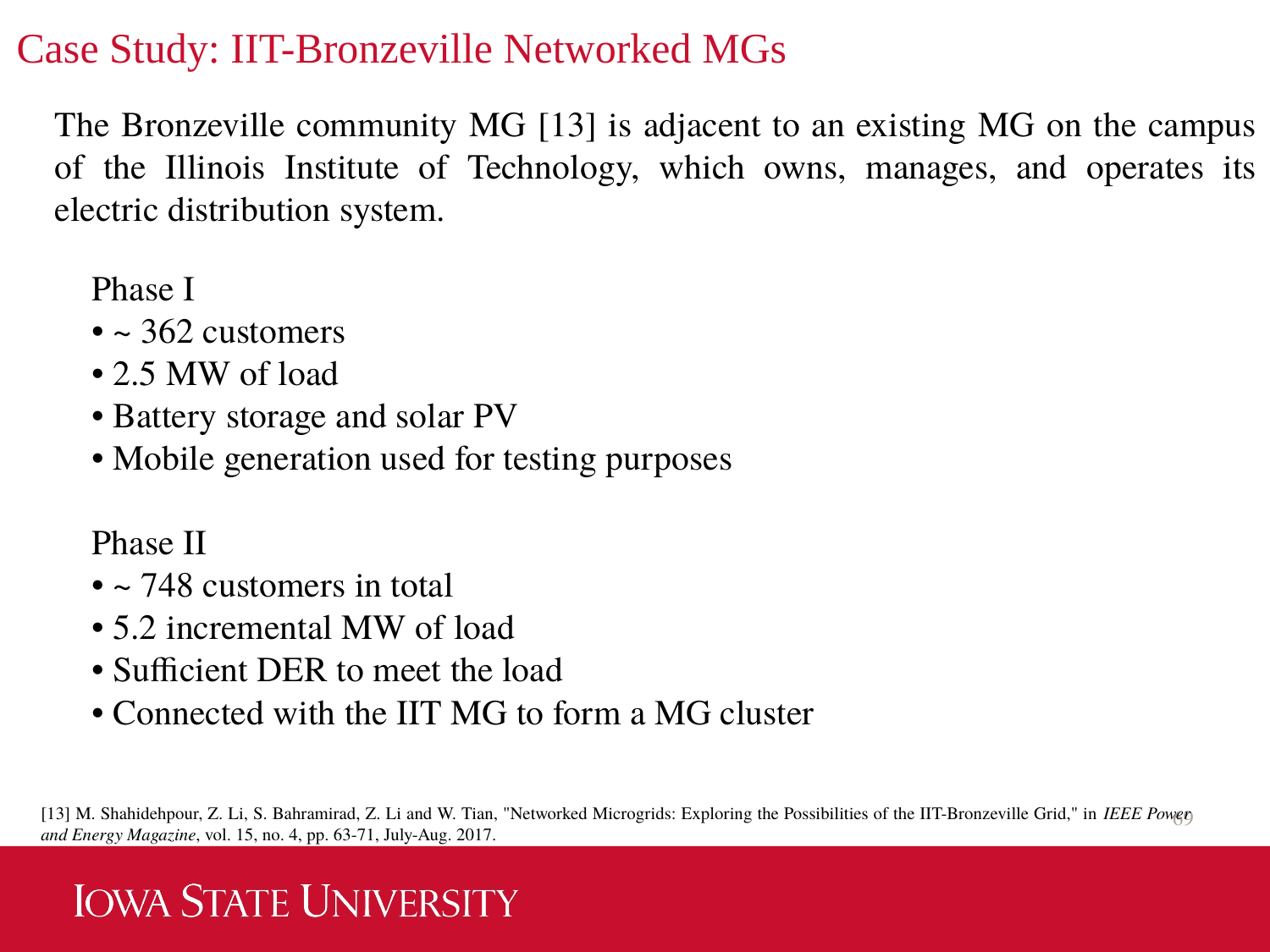

Case Study: IIT-Bronzeville Networked MGs
The Bronzeville community MG [13] is adjacent to an existing MG on the campus of the Illinois Institute of Technology, which owns, manages, and operates its electric distribution system.
Phase I
• ~ 362 customers
• 2.5 MW of load
• Battery storage and solar PV
• Mobile generation used for testing purposes

Phase II
• ~ 748 customers in total
• 5.2 incremental MW of load
• Sufficient DER to meet the load
• Connected with the IIT MG to form a MG cluster
69
[13] M. Shahidehpour, Z. Li, S. Bahramirad, Z. Li and W. Tian, "Networked Microgrids: Exploring the Possibilities of the IIT-Bronzeville Grid," in IEEE Power and Energy Magazine, vol. 15, no. 4, pp. 63-71, July-Aug. 2017.